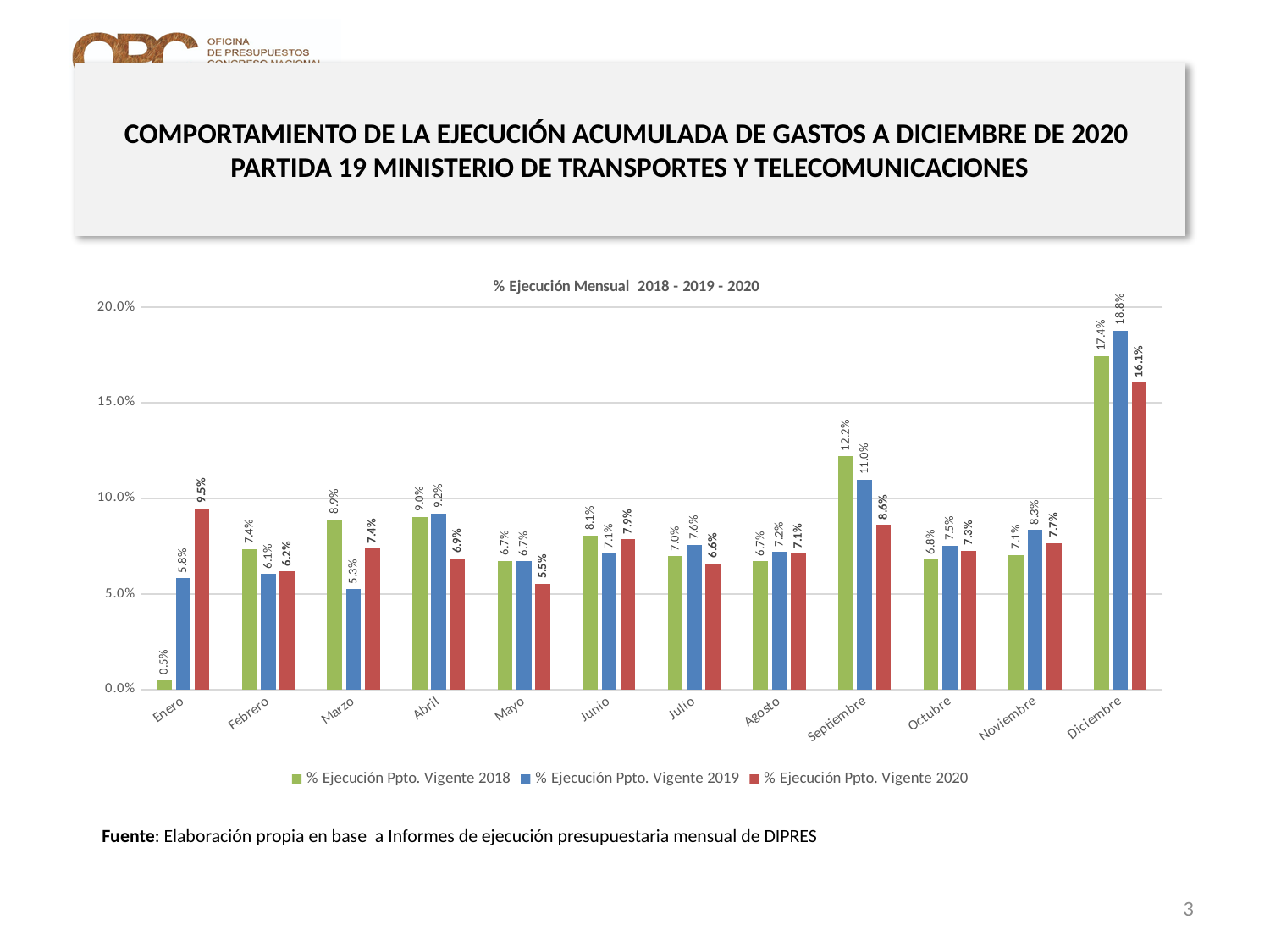

# COMPORTAMIENTO DE LA EJECUCIÓN ACUMULADA DE GASTOS A DICIEMBRE DE 2020 PARTIDA 19 MINISTERIO DE TRANSPORTES Y TELECOMUNICACIONES

### Chart: % Ejecución Mensual  2018 - 2019 - 2020

| Category | % Ejecución Ppto. Vigente 2018 | % Ejecución Ppto. Vigente 2019 | % Ejecución Ppto. Vigente 2020 |
|---|---|---|---|
| Enero | 0.005240724477072334 | 0.05825414351452605 | 0.0948125752729637 |
| Febrero | 0.07352667867177637 | 0.060591102186217556 | 0.06189557000521744 |
| Marzo | 0.08912930454041847 | 0.05266662707171815 | 0.07387350331117525 |
| Abril | 0.09043550220266021 | 0.09214447269743432 | 0.06859875765965136 |
| Mayo | 0.06739839446753036 | 0.06709566678396368 | 0.05529130641813365 |
| Junio | 0.08059757216801999 | 0.07108816207969372 | 0.07875649349729899 |
| Julio | 0.0698987108795348 | 0.07572152371780506 | 0.06609617437318635 |
| Agosto | 0.0672264112718477 | 0.07190209276336676 | 0.07107094173150272 |
| Septiembre | 0.12209019736443479 | 0.10979937727321905 | 0.08623351228896456 |
| Octubre | 0.06795229589714616 | 0.07519731282090869 | 0.07273600455307401 |
| Noviembre | 0.07051779272115258 | 0.08346525018397682 | 0.07665116731331133 |
| Diciembre | 0.1744091307144897 | 0.18781852822619885 | 0.16052144691238576 |
Fuente: Elaboración propia en base  a Informes de ejecución presupuestaria mensual de DIPRES
3